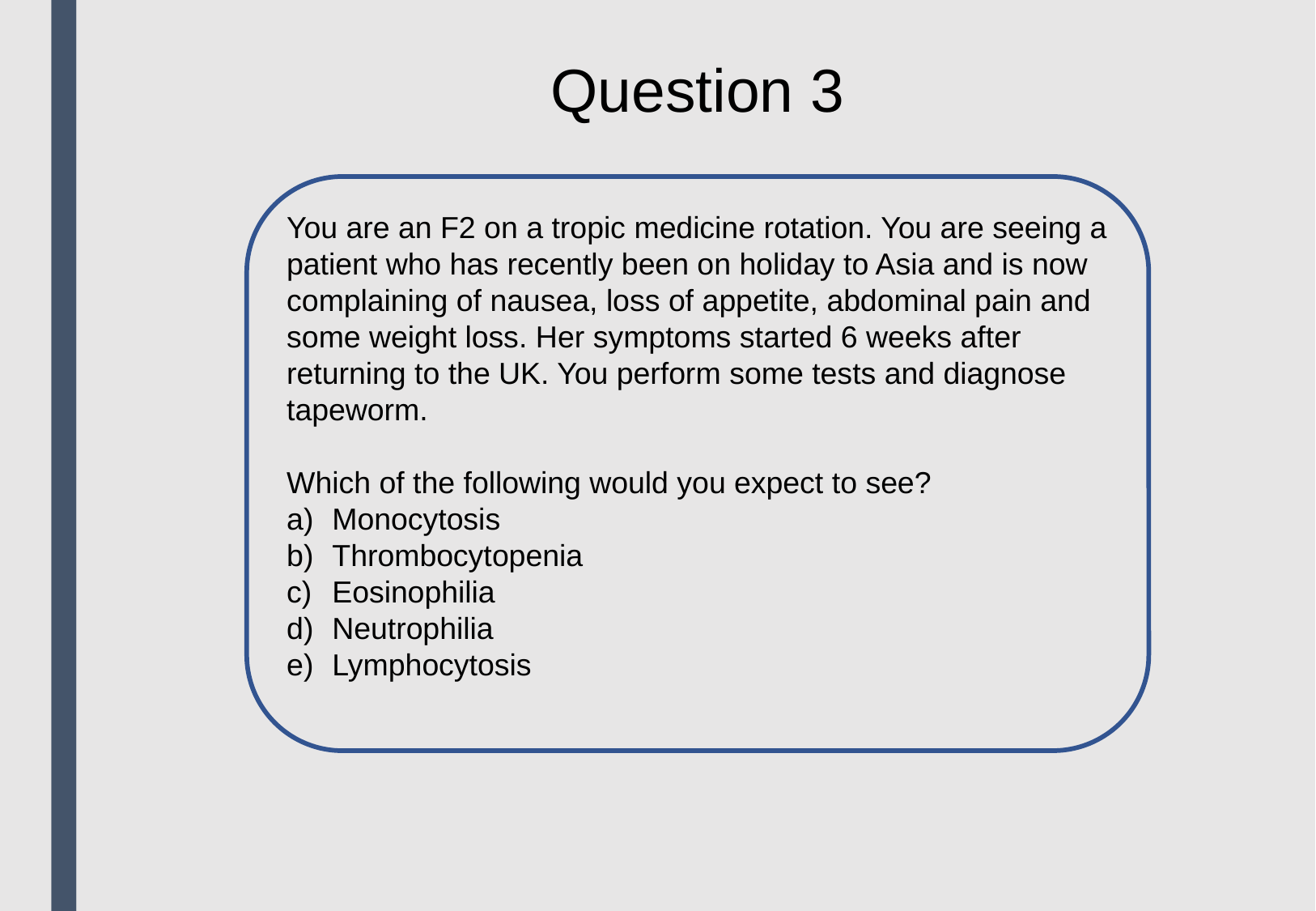

Question 3
You are an F2 on a tropic medicine rotation. You are seeing a patient who has recently been on holiday to Asia and is now complaining of nausea, loss of appetite, abdominal pain and some weight loss. Her symptoms started 6 weeks after returning to the UK. You perform some tests and diagnose tapeworm.

Which of the following would you expect to see?
Monocytosis
Thrombocytopenia
Eosinophilia
Neutrophilia
Lymphocytosis